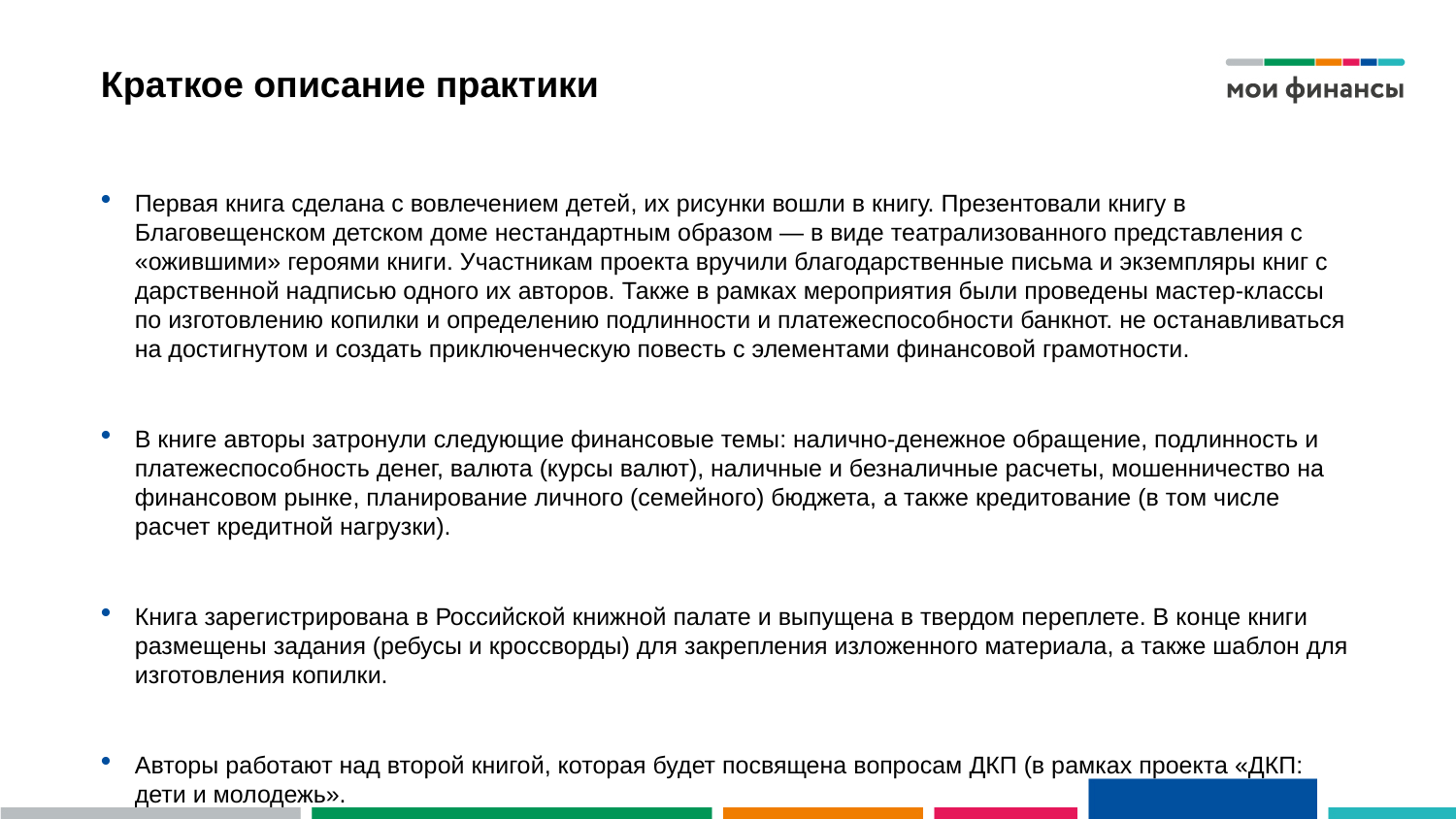

# Краткое описание практики
Первая книга сделана с вовлечением детей, их рисунки вошли в книгу. Презентовали книгу в Благовещенском детском доме нестандартным образом — в виде театрализованного представления с «ожившими» героями книги. Участникам проекта вручили благодарственные письма и экземпляры книг с дарственной надписью одного их авторов. Также в рамках мероприятия были проведены мастер-классы по изготовлению копилки и определению подлинности и платежеспособности банкнот. не останавливаться на достигнутом и создать приключенческую повесть с элементами финансовой грамотности.

В книге авторы затронули следующие финансовые темы: налично-денежное обращение, подлинность и платежеспособность денег, валюта (курсы валют), наличные и безналичные расчеты, мошенничество на финансовом рынке, планирование личного (семейного) бюджета, а также кредитование (в том числе расчет кредитной нагрузки).

Книга зарегистрирована в Российской книжной палате и выпущена в твердом переплете. В конце книги размещены задания (ребусы и кроссворды) для закрепления изложенного материала, а также шаблон для изготовления копилки.

Авторы работают над второй книгой, которая будет посвящена вопросам ДКП (в рамках проекта «ДКП: дети и молодежь».